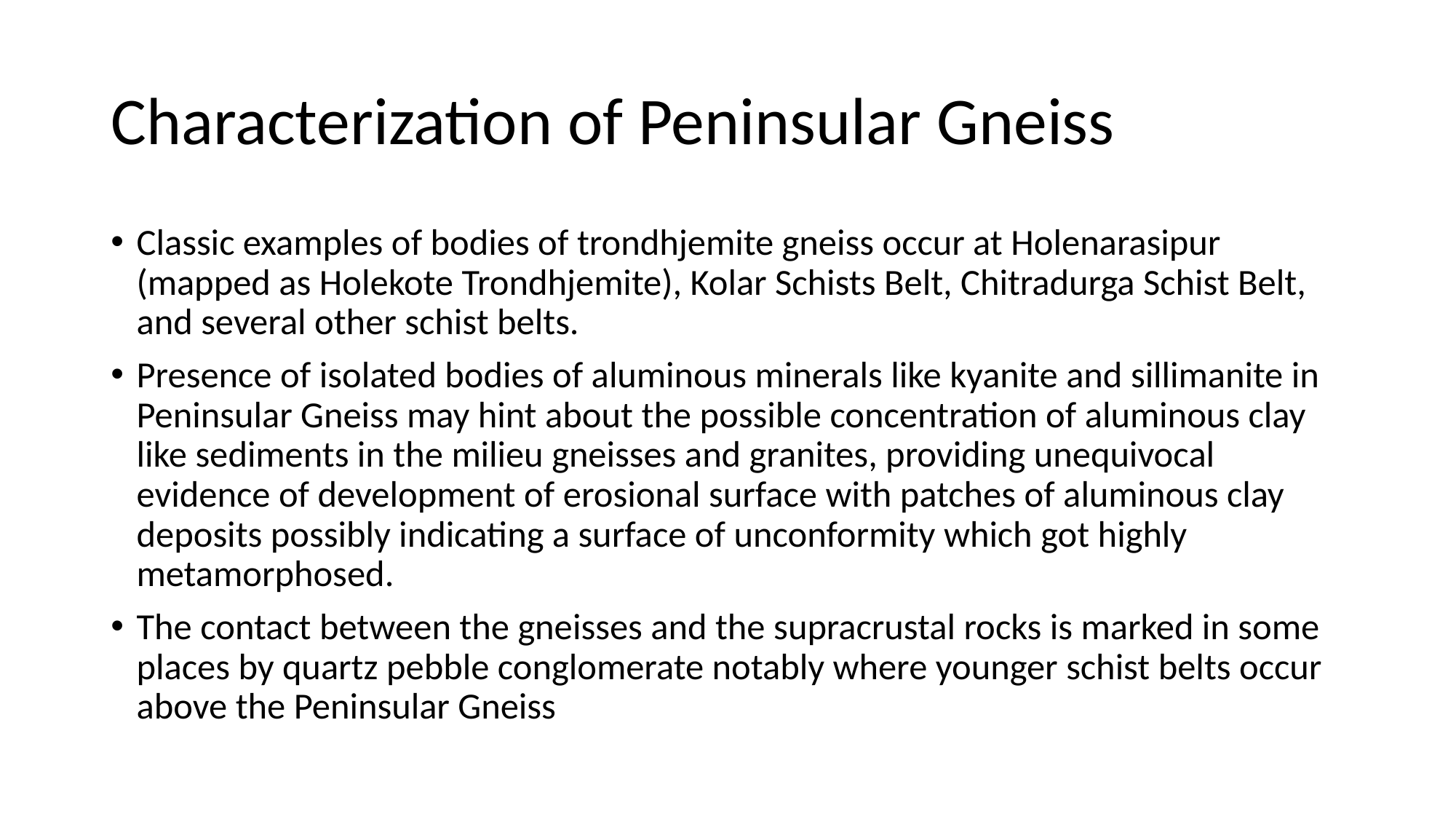

# Characterization of Peninsular Gneiss
Classic examples of bodies of trondhjemite gneiss occur at Holenarasipur (mapped as Holekote Trondhjemite), Kolar Schists Belt, Chitradurga Schist Belt, and several other schist belts.
Presence of isolated bodies of aluminous minerals like kyanite and sillimanite in Peninsular Gneiss may hint about the possible concentration of aluminous clay like sediments in the milieu gneisses and granites, providing unequivocal evidence of development of erosional surface with patches of aluminous clay deposits possibly indicating a surface of unconformity which got highly metamorphosed.
The contact between the gneisses and the supracrustal rocks is marked in some places by quartz pebble conglomerate notably where younger schist belts occur above the Peninsular Gneiss